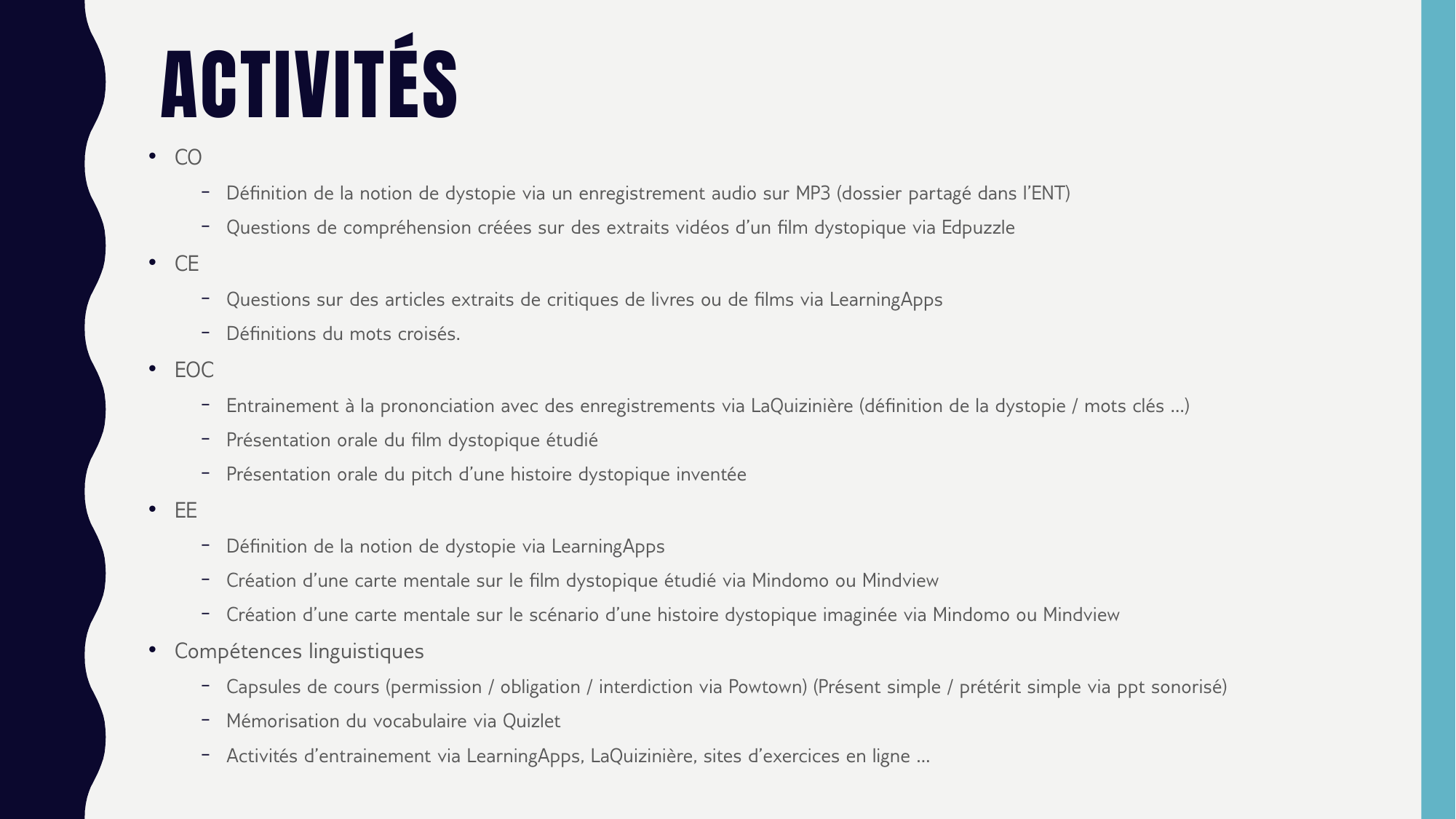

# Activités
CO
Définition de la notion de dystopie via un enregistrement audio sur MP3 (dossier partagé dans l’ENT)
Questions de compréhension créées sur des extraits vidéos d’un film dystopique via Edpuzzle
CE
Questions sur des articles extraits de critiques de livres ou de films via LearningApps
Définitions du mots croisés.
EOC
Entrainement à la prononciation avec des enregistrements via LaQuizinière (définition de la dystopie / mots clés …)
Présentation orale du film dystopique étudié
Présentation orale du pitch d’une histoire dystopique inventée
EE
Définition de la notion de dystopie via LearningApps
Création d’une carte mentale sur le film dystopique étudié via Mindomo ou Mindview
Création d’une carte mentale sur le scénario d’une histoire dystopique imaginée via Mindomo ou Mindview
Compétences linguistiques
Capsules de cours (permission / obligation / interdiction via Powtown) (Présent simple / prétérit simple via ppt sonorisé)
Mémorisation du vocabulaire via Quizlet
Activités d’entrainement via LearningApps, LaQuizinière, sites d’exercices en ligne …